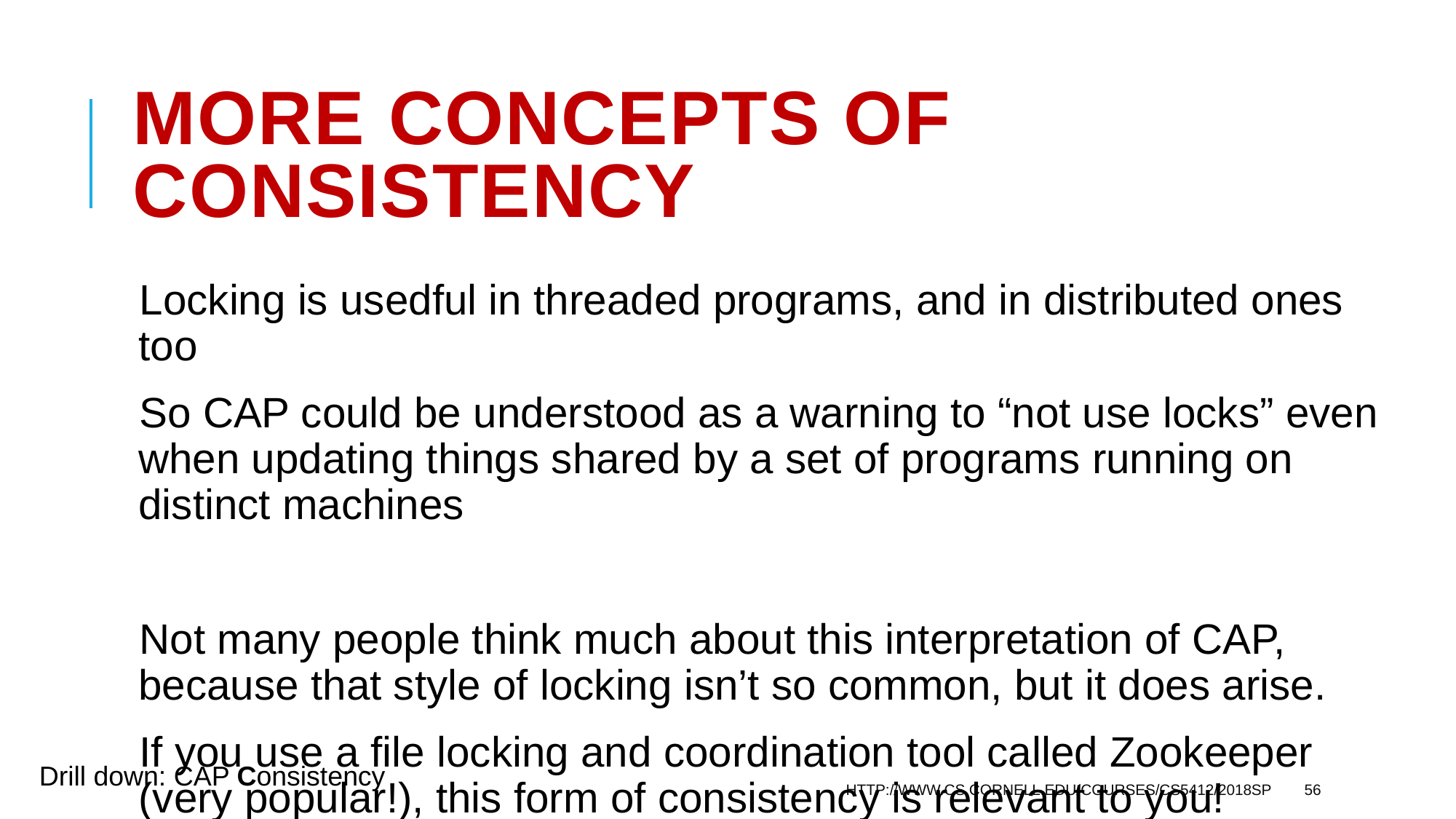

# More concepts of consistency
Locking is usedful in threaded programs, and in distributed ones too
So CAP could be understood as a warning to “not use locks” even when updating things shared by a set of programs running on distinct machines

Not many people think much about this interpretation of CAP, because that style of locking isn’t so common, but it does arise.
If you use a file locking and coordination tool called Zookeeper (very popular!), this form of consistency is relevant to you!
Drill down: CAP Consistency
http://www.cs.cornell.edu/courses/cs5412/2018sp
56